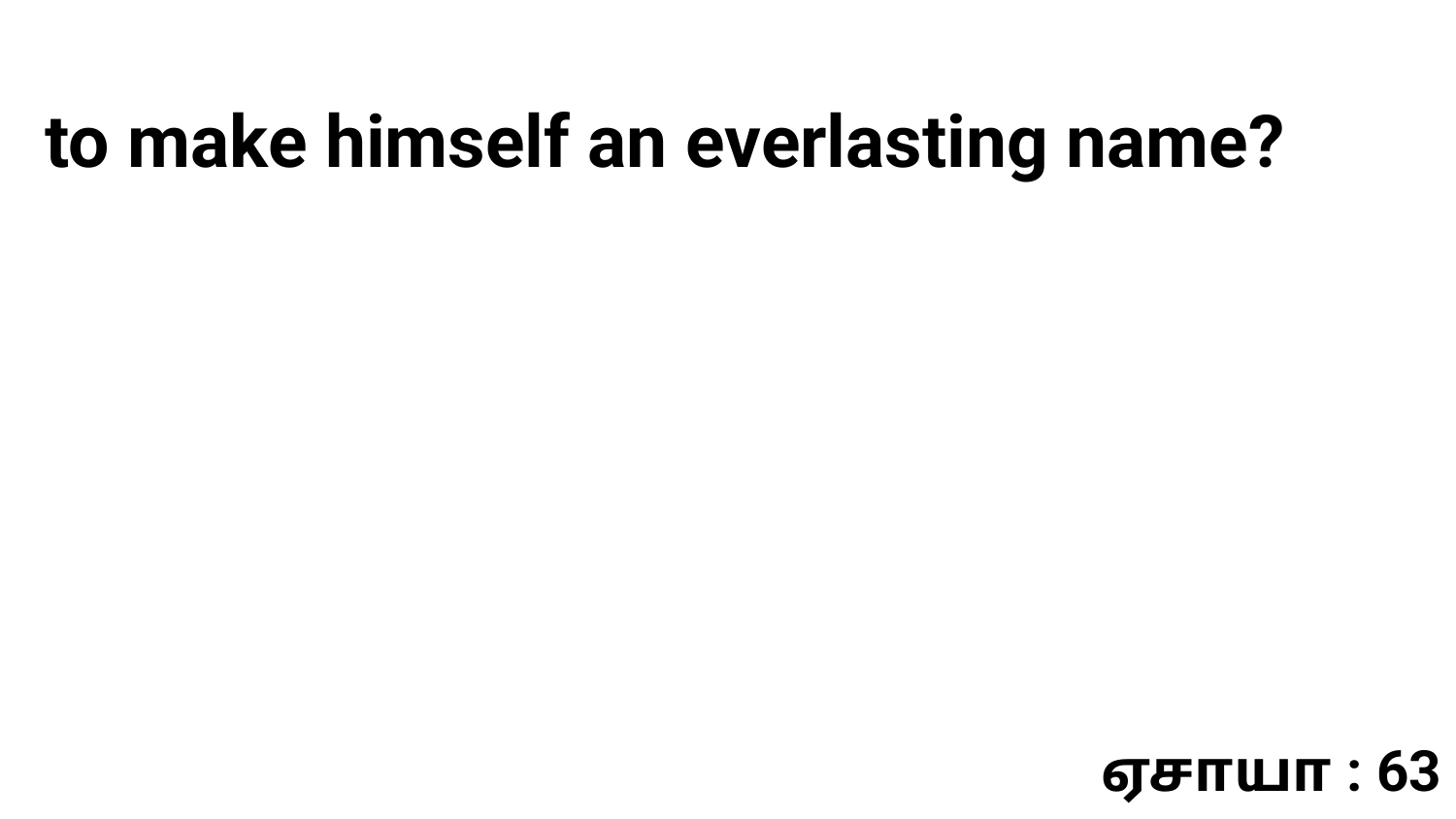

to make himself an everlasting name?
ஏசாயா : 63